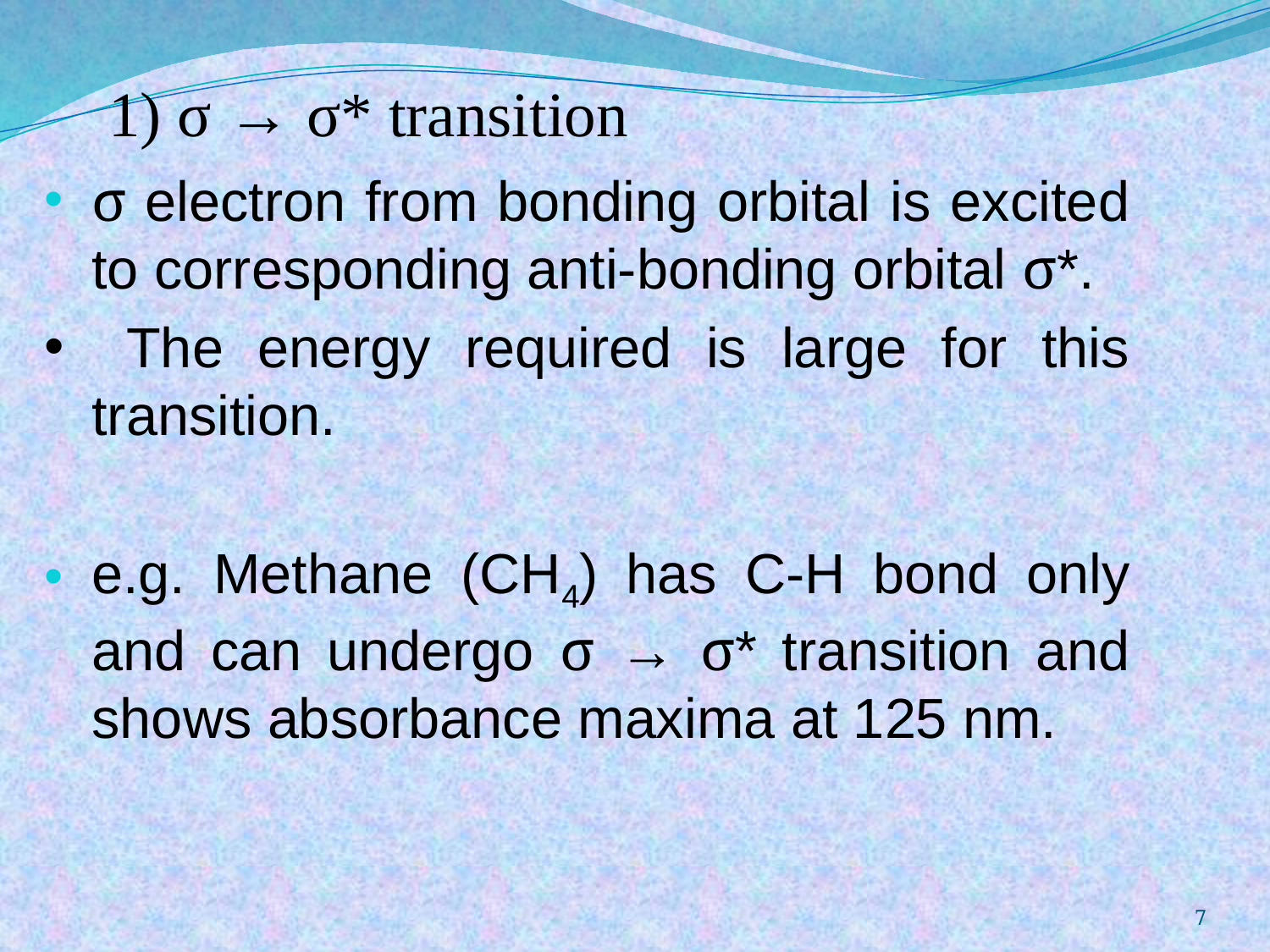

1) σ → σ* transition
σ electron from bonding orbital is excited to corresponding anti-bonding orbital σ*.
 The energy required is large for this transition.

e.g. Methane (CH4) has C-H bond only and can undergo σ → σ* transition and shows absorbance maxima at 125 nm.

7